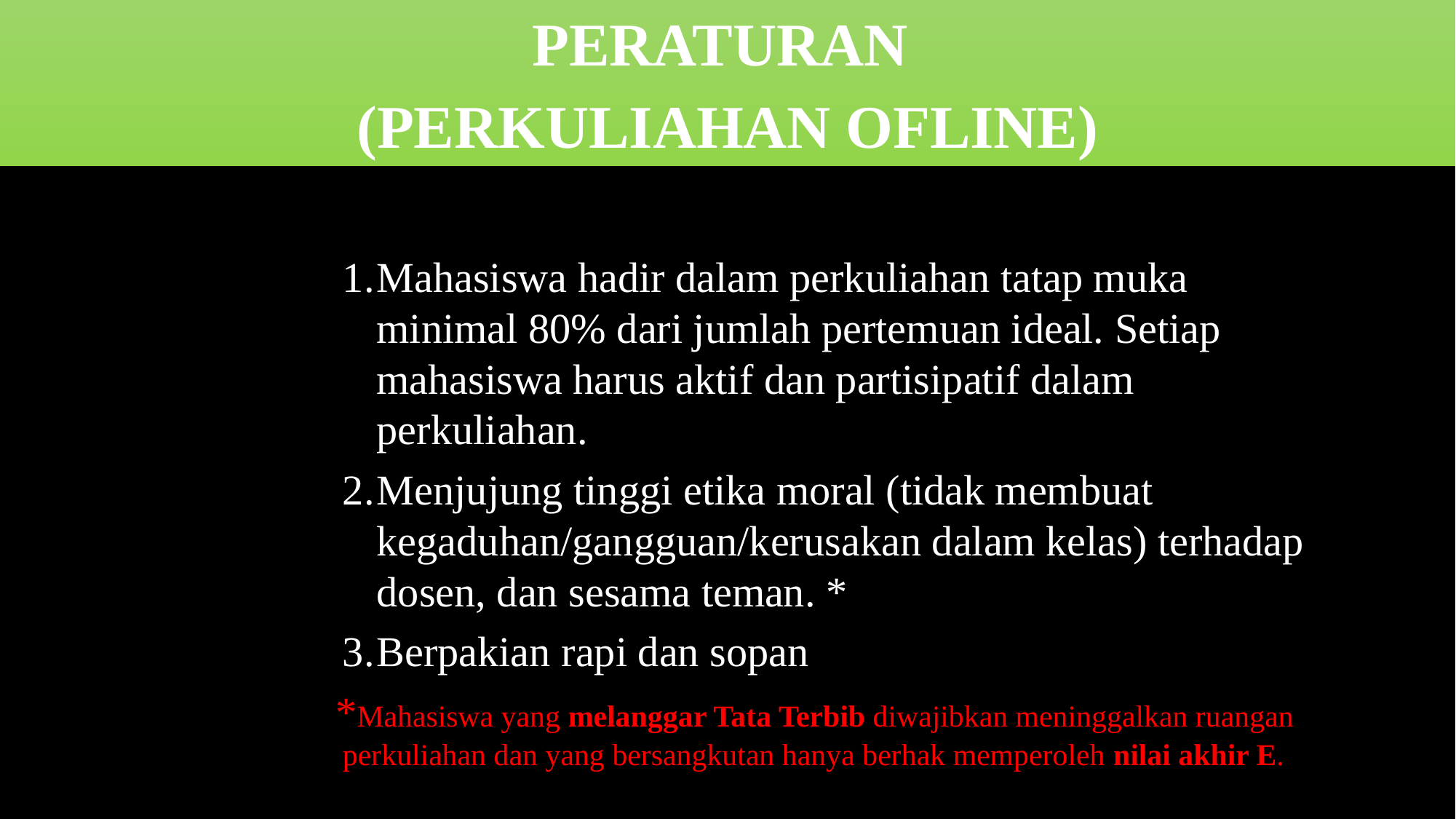

PERATURAN
(PERKULIAHAN OFLINE)
Mahasiswa hadir dalam perkuliahan tatap muka minimal 80% dari jumlah pertemuan ideal. Setiap mahasiswa harus aktif dan partisipatif dalam perkuliahan.
Menjujung tinggi etika moral (tidak membuat kegaduhan/gangguan/kerusakan dalam kelas) terhadap dosen, dan sesama teman. *
Berpakian rapi dan sopan
*Mahasiswa yang melanggar Tata Terbib diwajibkan meninggalkan ruangan perkuliahan dan yang bersangkutan hanya berhak memperoleh nilai akhir E.